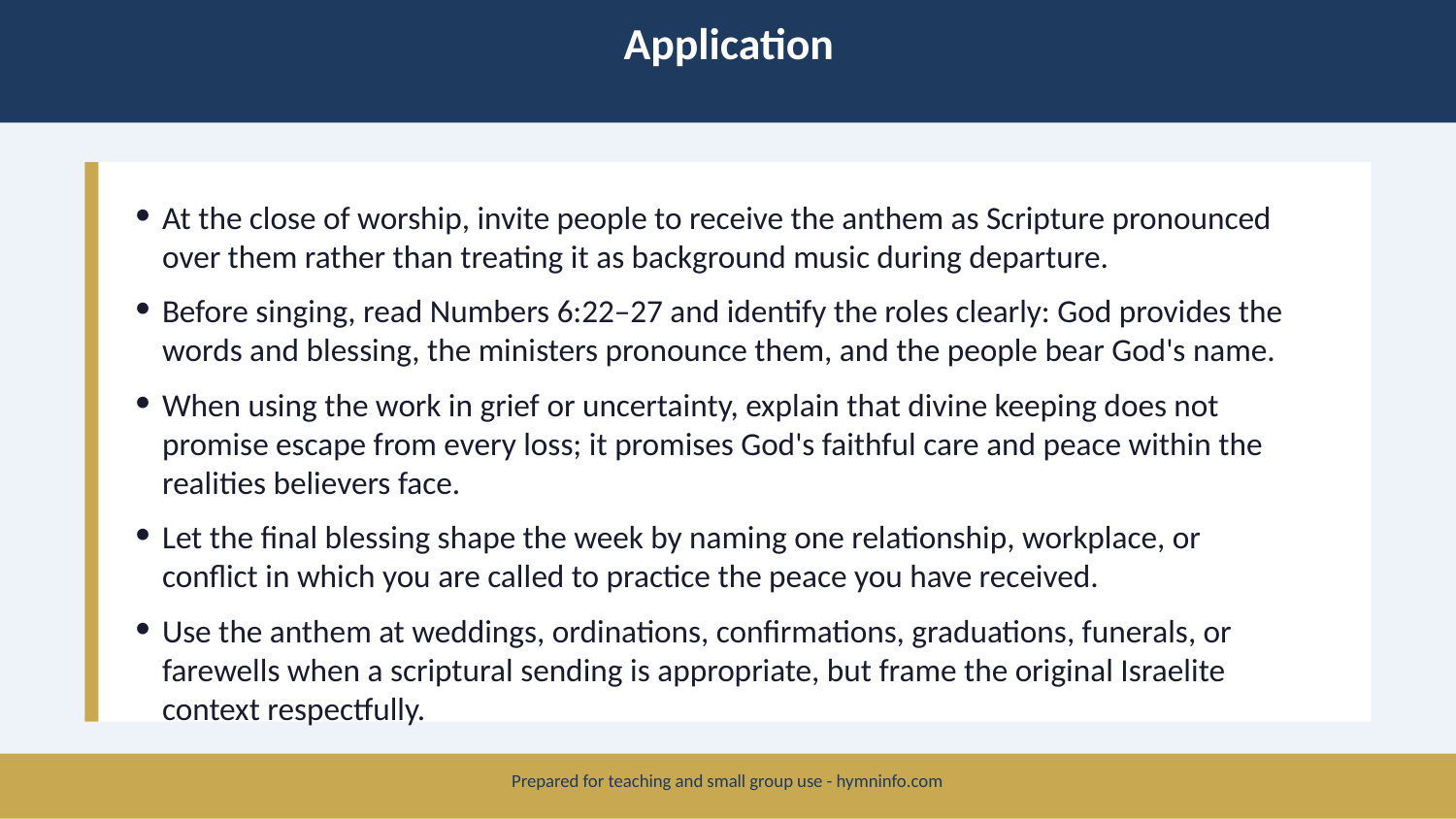

Application

At the close of worship, invite people to receive the anthem as Scripture pronounced over them rather than treating it as background music during departure.
Before singing, read Numbers 6:22–27 and identify the roles clearly: God provides the words and blessing, the ministers pronounce them, and the people bear God's name.
When using the work in grief or uncertainty, explain that divine keeping does not promise escape from every loss; it promises God's faithful care and peace within the realities believers face.
Let the final blessing shape the week by naming one relationship, workplace, or conflict in which you are called to practice the peace you have received.
Use the anthem at weddings, ordinations, confirmations, graduations, funerals, or farewells when a scriptural sending is appropriate, but frame the original Israelite context respectfully.

Prepared for teaching and small group use - hymninfo.com